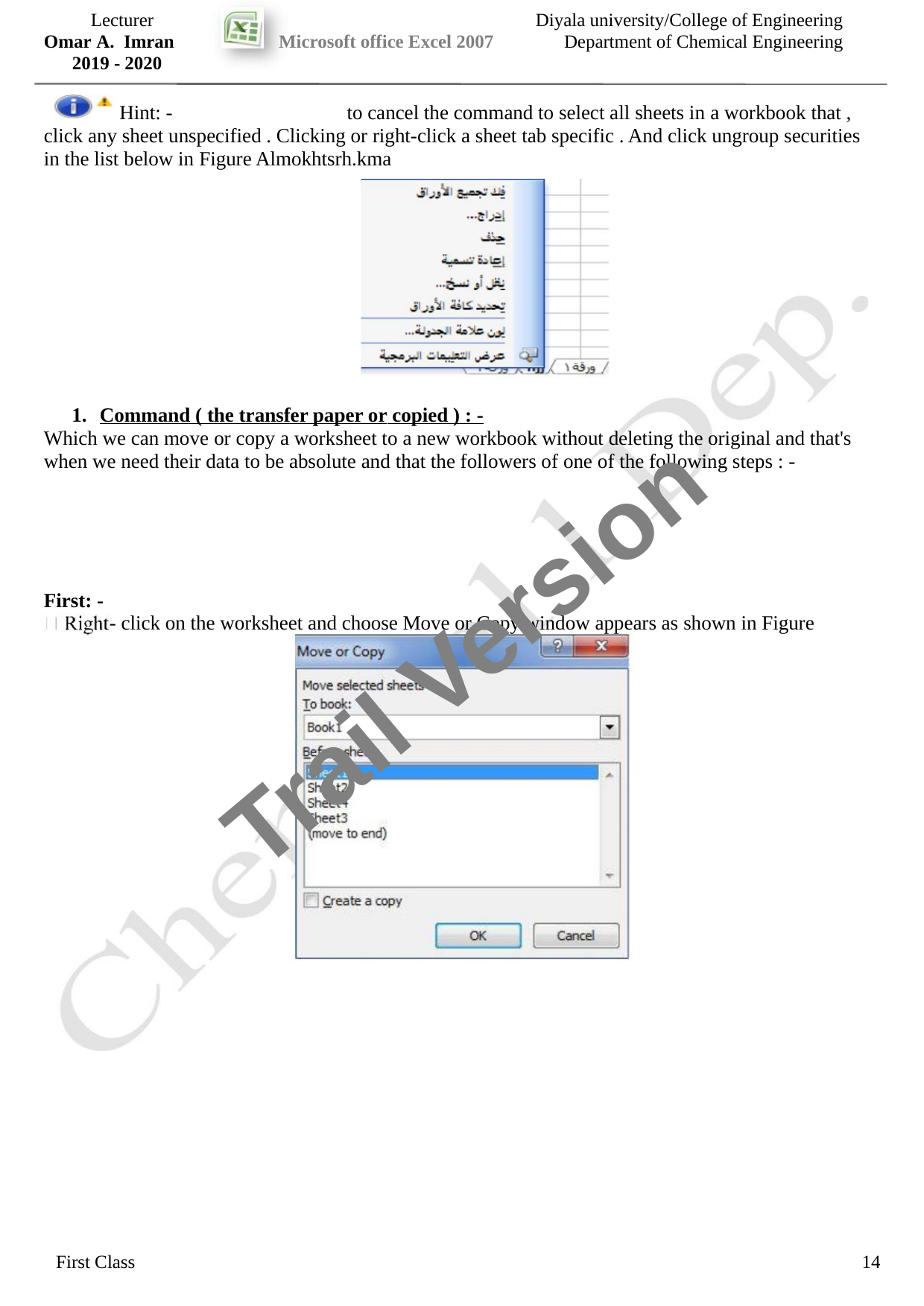

Lecturer
Omar A. Imran
2019 - 2020
Diyala university/College of Engineering
Department of Chemical Engineering
Microsoft office Excel 2007

Hint: -
to cancel the command to select all sheets in a workbook that ,
click any sheet unspecified . Clicking or right-click a sheet tab specific . And click ungroup securities
in the list below in Figure Almokhtsrh.kma

1. Command ( the transfer paper or copied ) : -
Which we can move or copy a worksheet to a new workbook without deleting the original and that's
when we need their data to be absolute and that the followers of one of the following steps : -
Trail Version
Trail Version
Trail Version
Trail Version
Trail Version
Trail Version
Trail Version
Trail Version
Trail Version
Trail Version
Trail Version
Trail Version
Trail Version
First: -
- click on the worksheet and choose Move or Copy window appears as shown in Figure
First Class
14